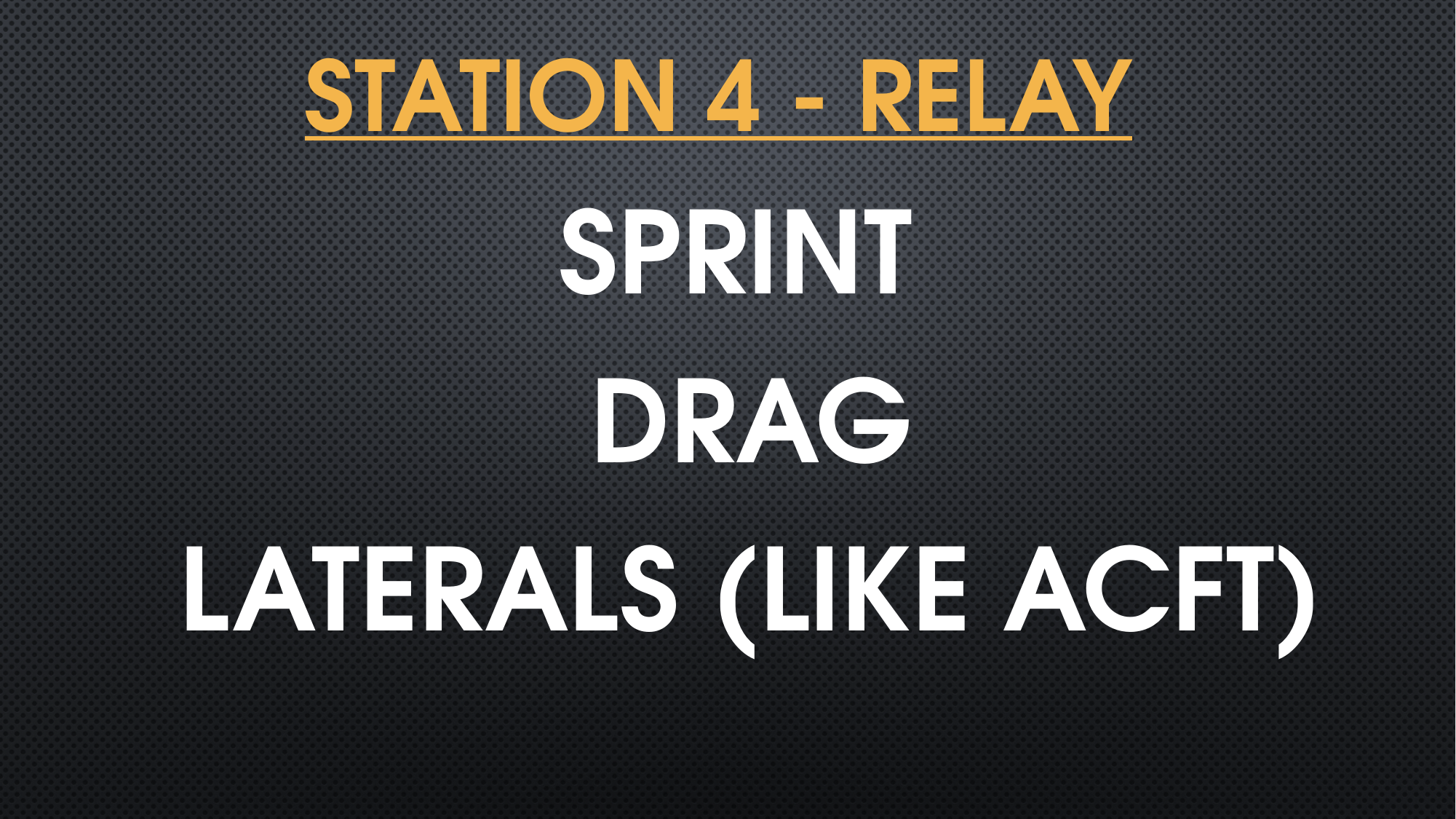

# Station 4 - RELAY
Sprint
Drag
Laterals (like acft)